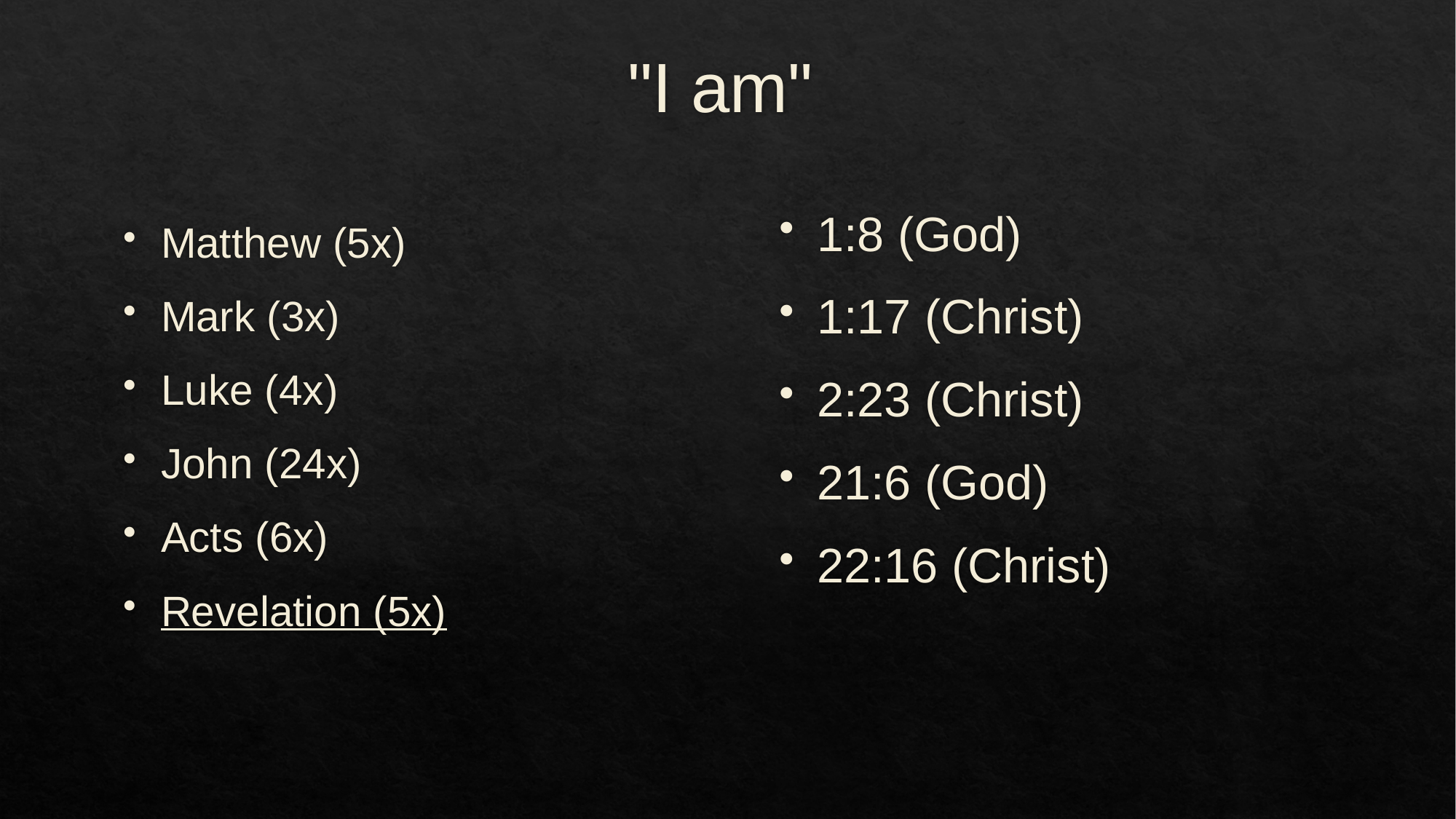

# "I am"
1:8 (God)
1:17 (Christ)
2:23 (Christ)
21:6 (God)
22:16 (Christ)
Matthew (5x)
Mark (3x)
Luke (4x)
John (24x)
Acts (6x)
Revelation (5x)